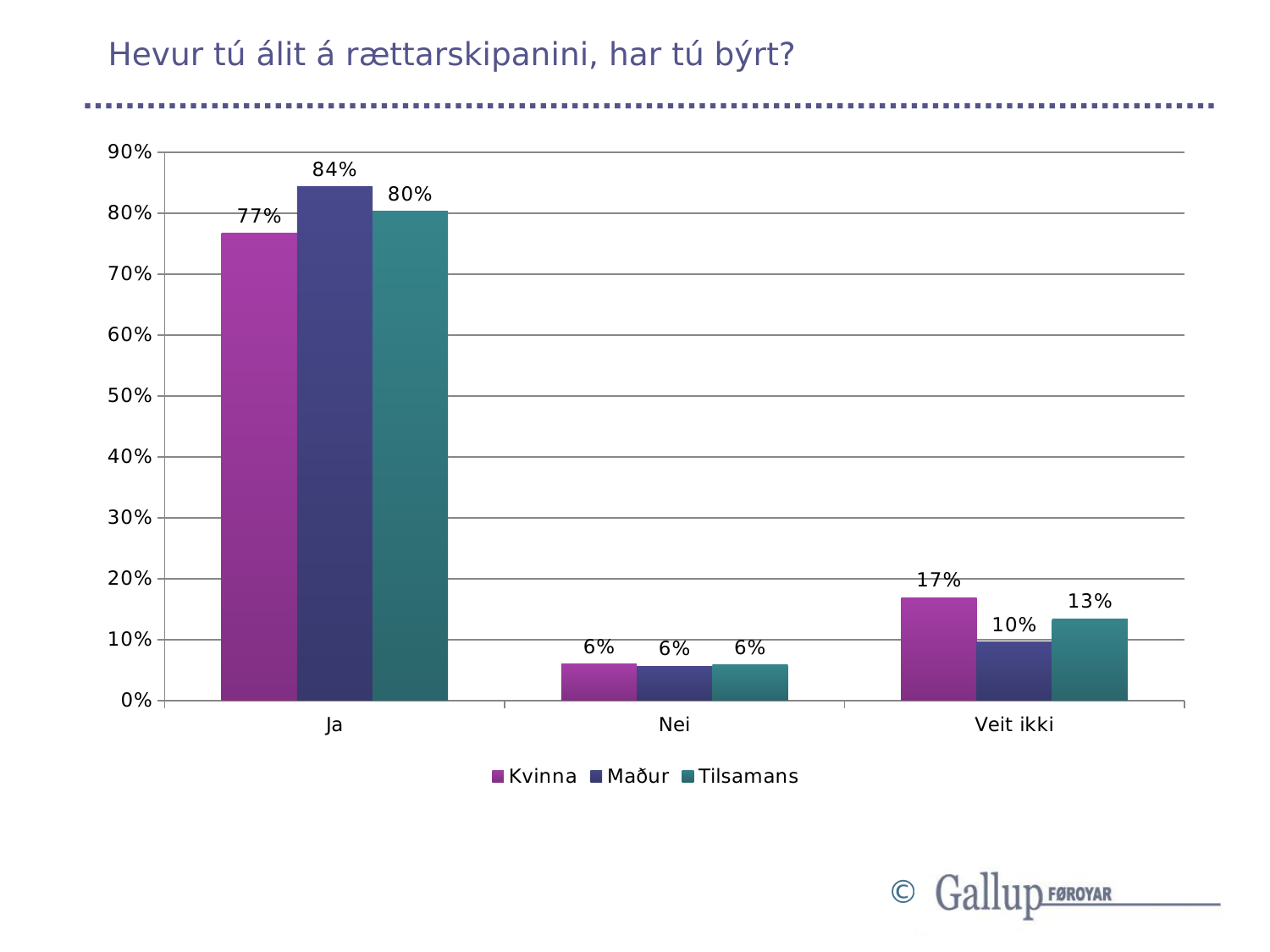

# Hevur tú álit á rættarskipanini, har tú býrt?

### Chart

| Category | Kvinna | Maður | Tilsamans |
|---|---|---|---|
| Ja | 0.7669172932330827 | 0.842741935483871 | 0.8035019455252919 |
| Nei | 0.06015037593984962 | 0.056451612903225805 | 0.058365758754863814 |
| Veit ikki | 0.16917293233082706 | 0.0967741935483871 | 0.13424124513618677 |